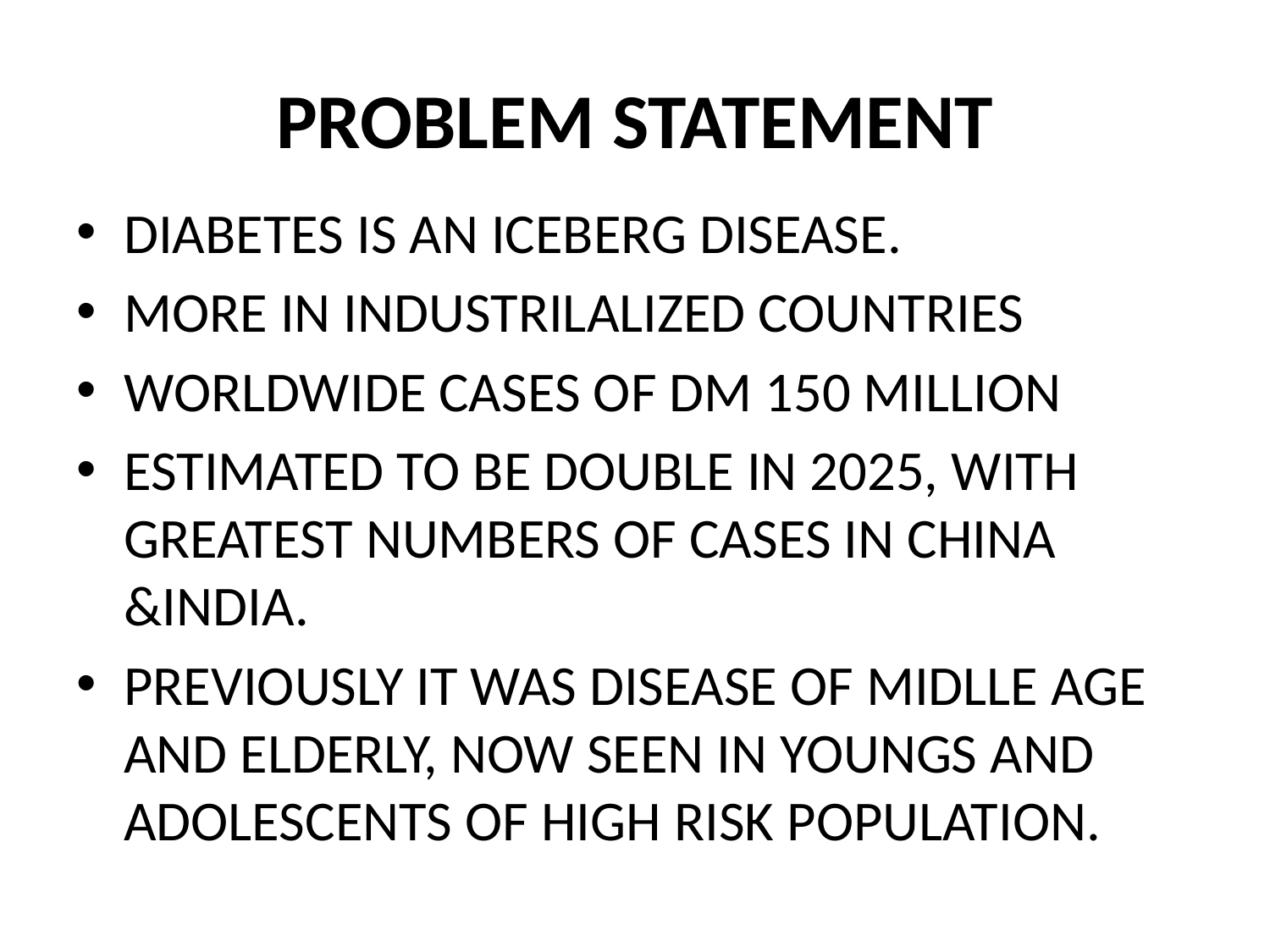

# PROBLEM STATEMENT
DIABETES IS AN ICEBERG DISEASE.
MORE IN INDUSTRILALIZED COUNTRIES
WORLDWIDE CASES OF DM 150 MILLION
ESTIMATED TO BE DOUBLE IN 2025, WITH GREATEST NUMBERS OF CASES IN CHINA &INDIA.
PREVIOUSLY IT WAS DISEASE OF MIDLLE AGE AND ELDERLY, NOW SEEN IN YOUNGS AND ADOLESCENTS OF HIGH RISK POPULATION.